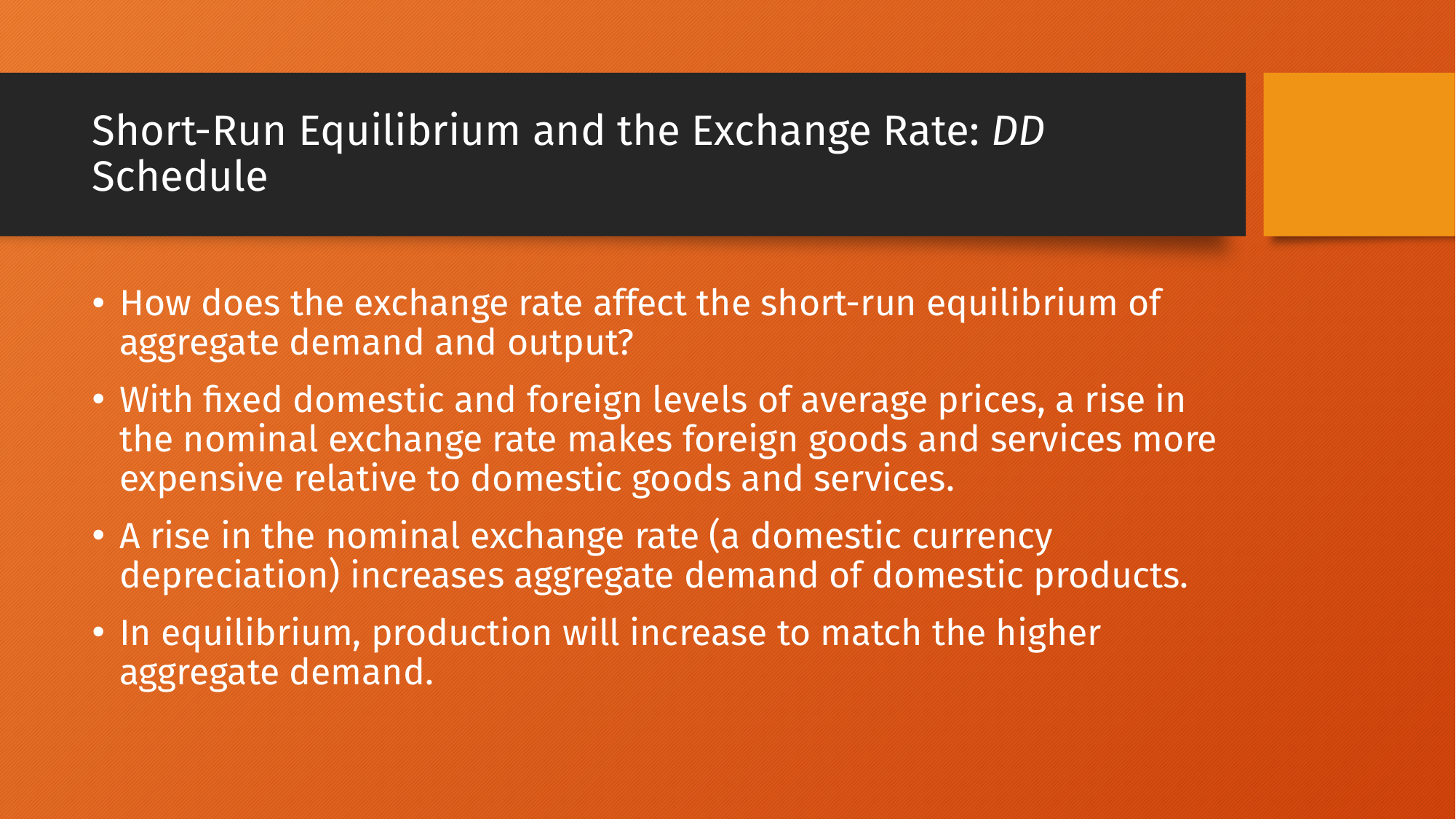

# Short-Run Equilibrium and the Exchange Rate: DD Schedule
How does the exchange rate affect the short-run equilibrium of aggregate demand and output?
With fixed domestic and foreign levels of average prices, a rise in the nominal exchange rate makes foreign goods and services more expensive relative to domestic goods and services.
A rise in the nominal exchange rate (a domestic currency depreciation) increases aggregate demand of domestic products.
In equilibrium, production will increase to match the higher aggregate demand.